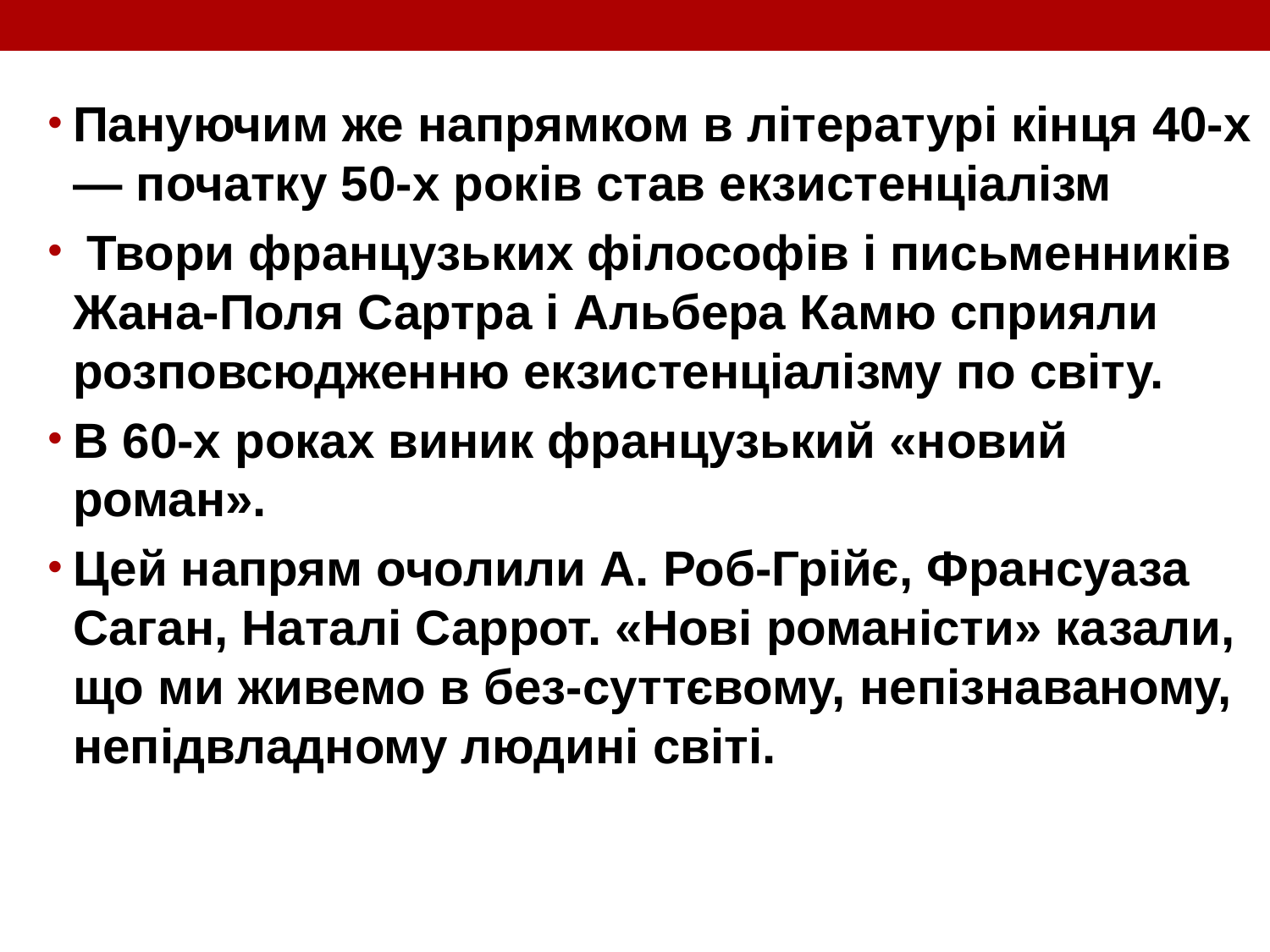

Пануючим же напрямком в літературі кінця 40-х — початку 50-х років став екзистенціалізм
 Твори французьких філософів і письменників Жана-Поля Сартра і Альбера Камю сприяли розповсюдженню екзистенціалізму по світу.
В 60-х роках виник французький «новий роман».
Цей напрям очолили А. Роб-Грійє, Франсуаза Саган, Наталі Саррот. «Нові романісти» казали, що ми живемо в без-суттєвому, непізнаваному, непідвладному людині світі.